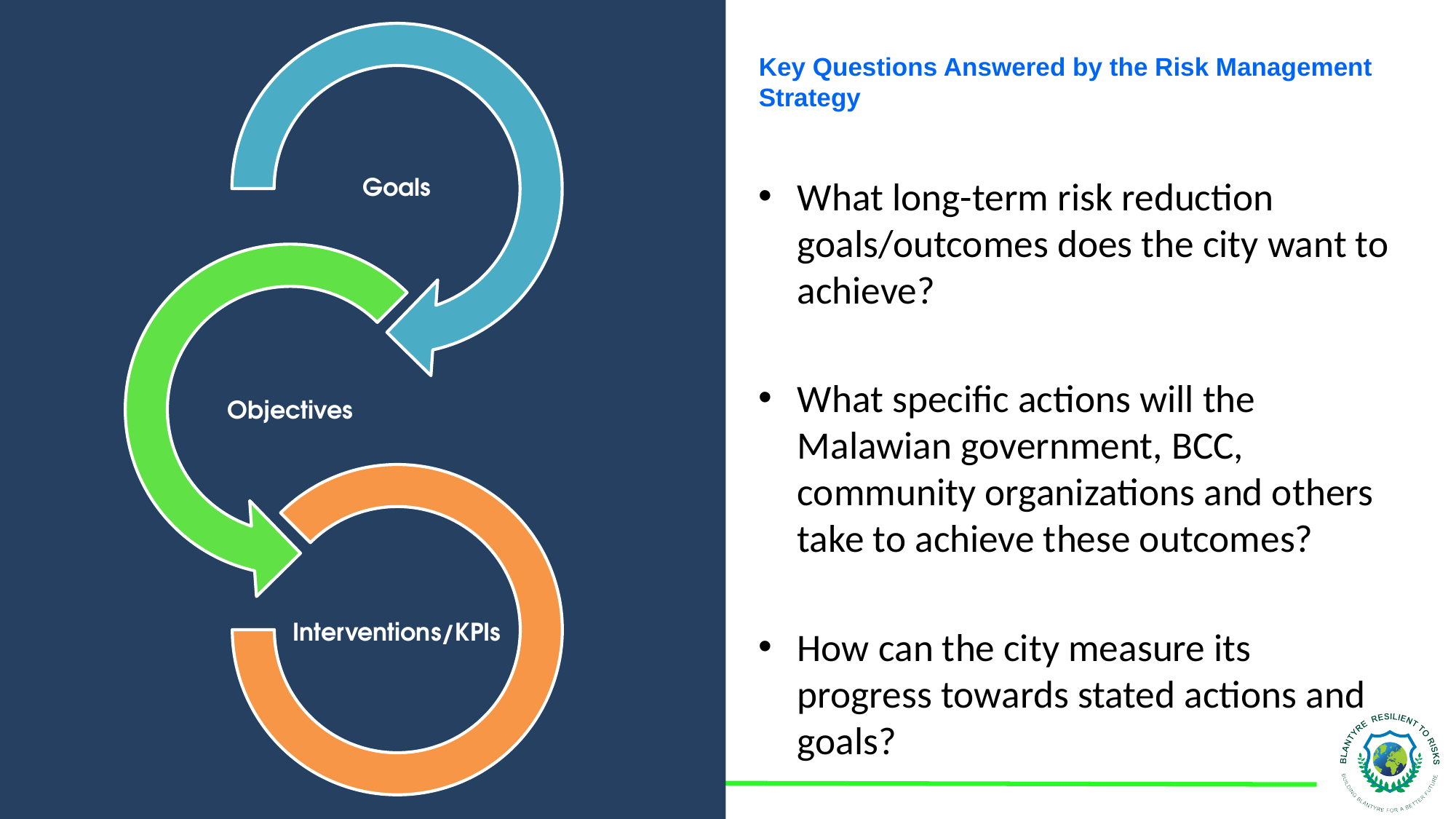

Goals
Objectives
Interventions/KPIs
# Key Questions Answered by the Risk Management Strategy
What long-term risk reduction goals/outcomes does the city want to achieve?

What specific actions will the Malawian government, BCC, community organizations and others take to achieve these outcomes?

How can the city measure its progress towards stated actions and goals?